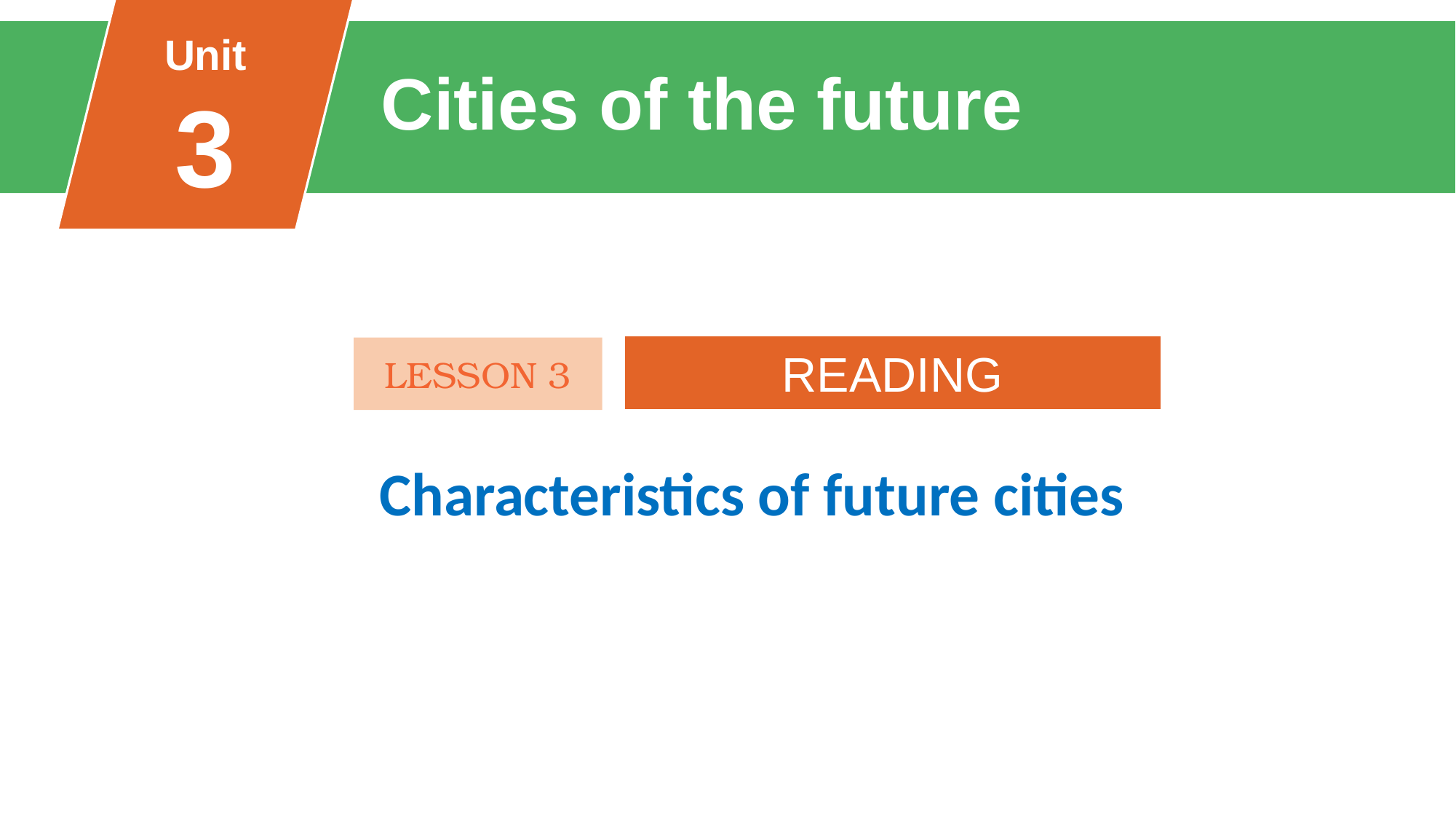

Unit
3
Cities of the future
FAMILY LIFE
Unit
READING
LESSON 3
Characteristics of future cities